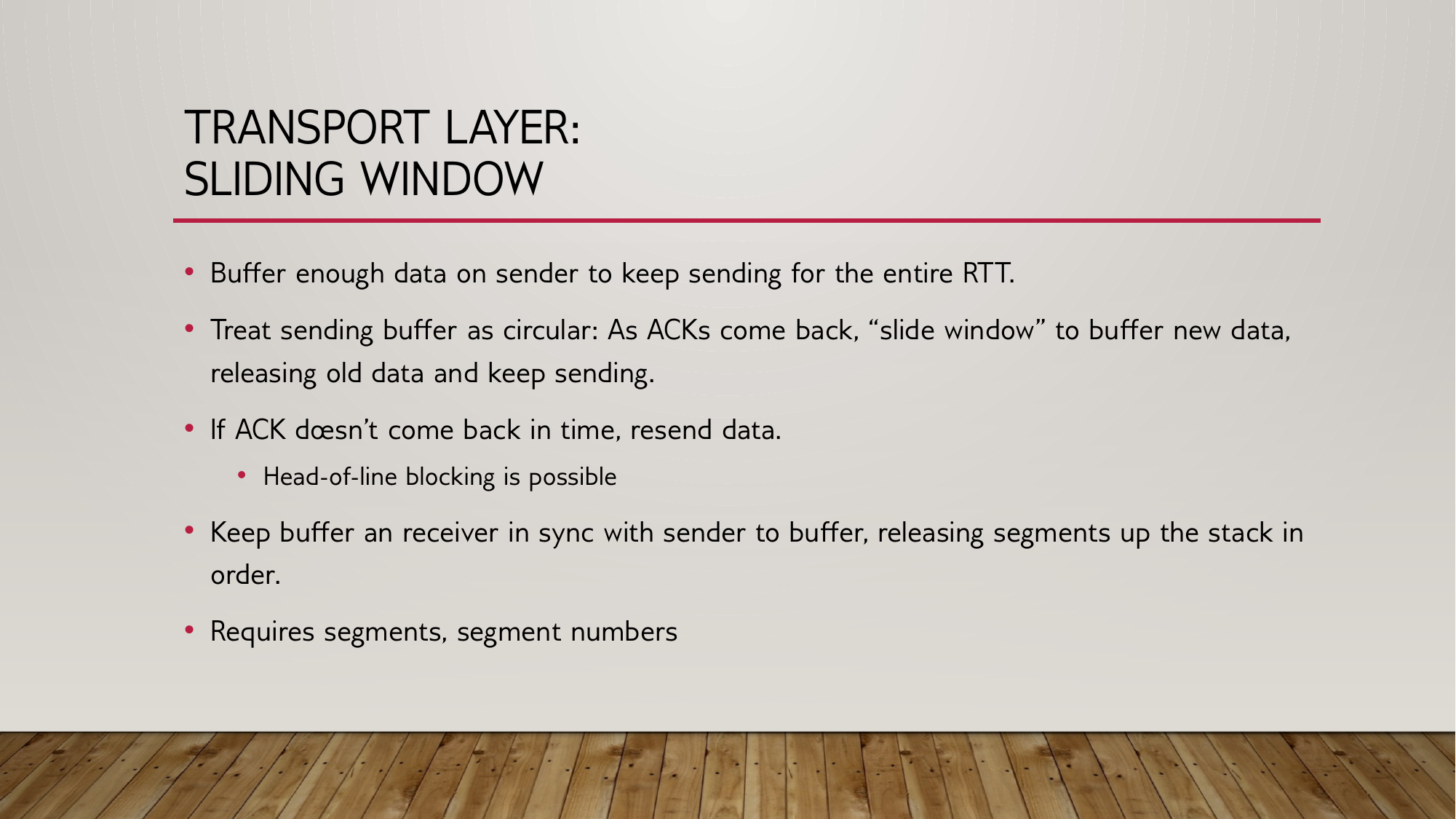

# Transport layer: Sliding Window
Buffer enough data on sender to keep sending for the entire RTT.
Treat sending buffer as circular: As ACKs come back, “slide window” to buffer new data, releasing old data and keep sending.
If ACK doesn’t come back in time, resend data.
Head-of-line blocking is possible
Keep buffer an receiver in sync with sender to buffer, releasing segments up the stack in order.
Requires segments, segment numbers